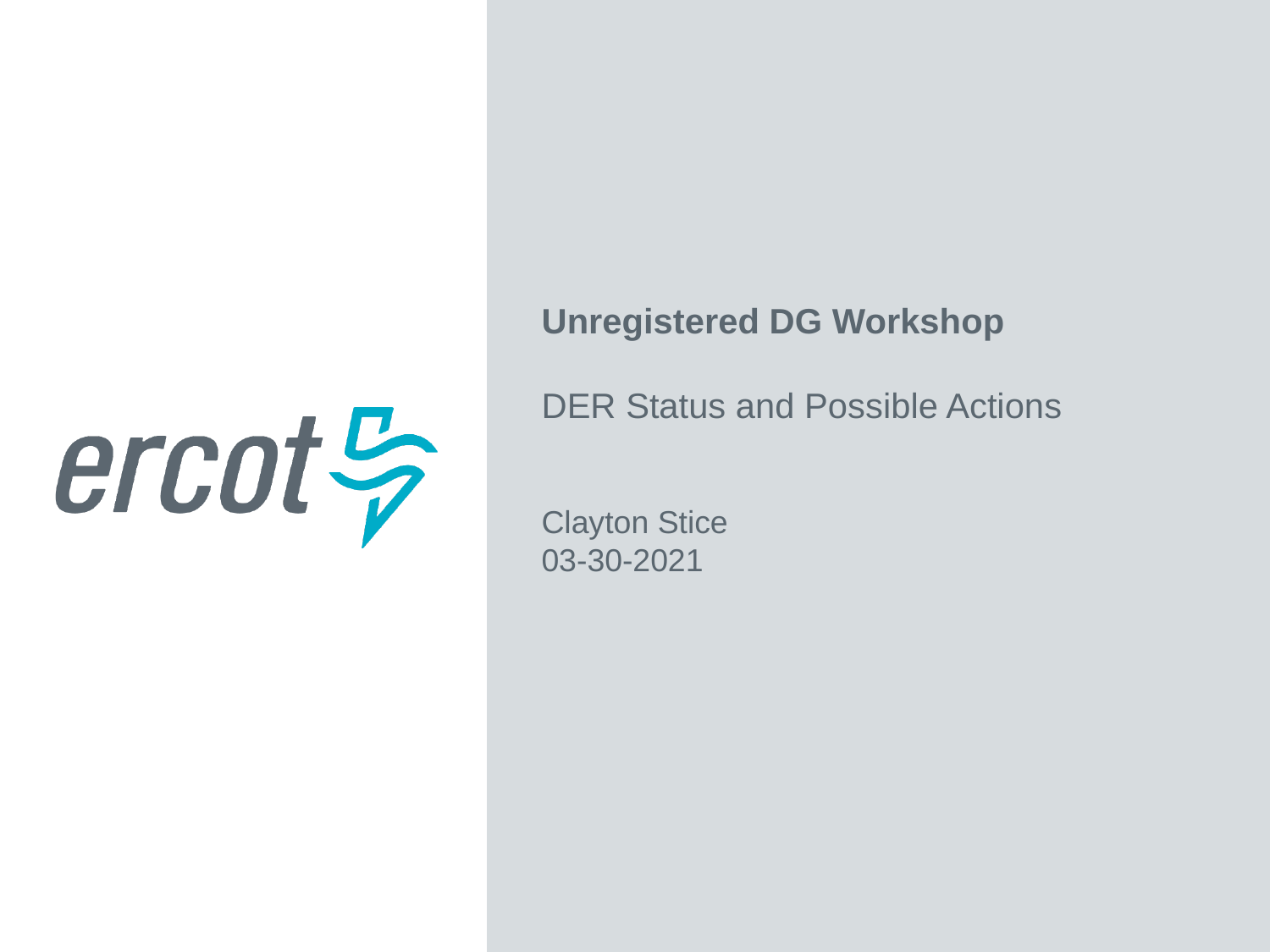

Unregistered DG Workshop

DER Status and Possible Actions

Clayton Stice
03-30-2021